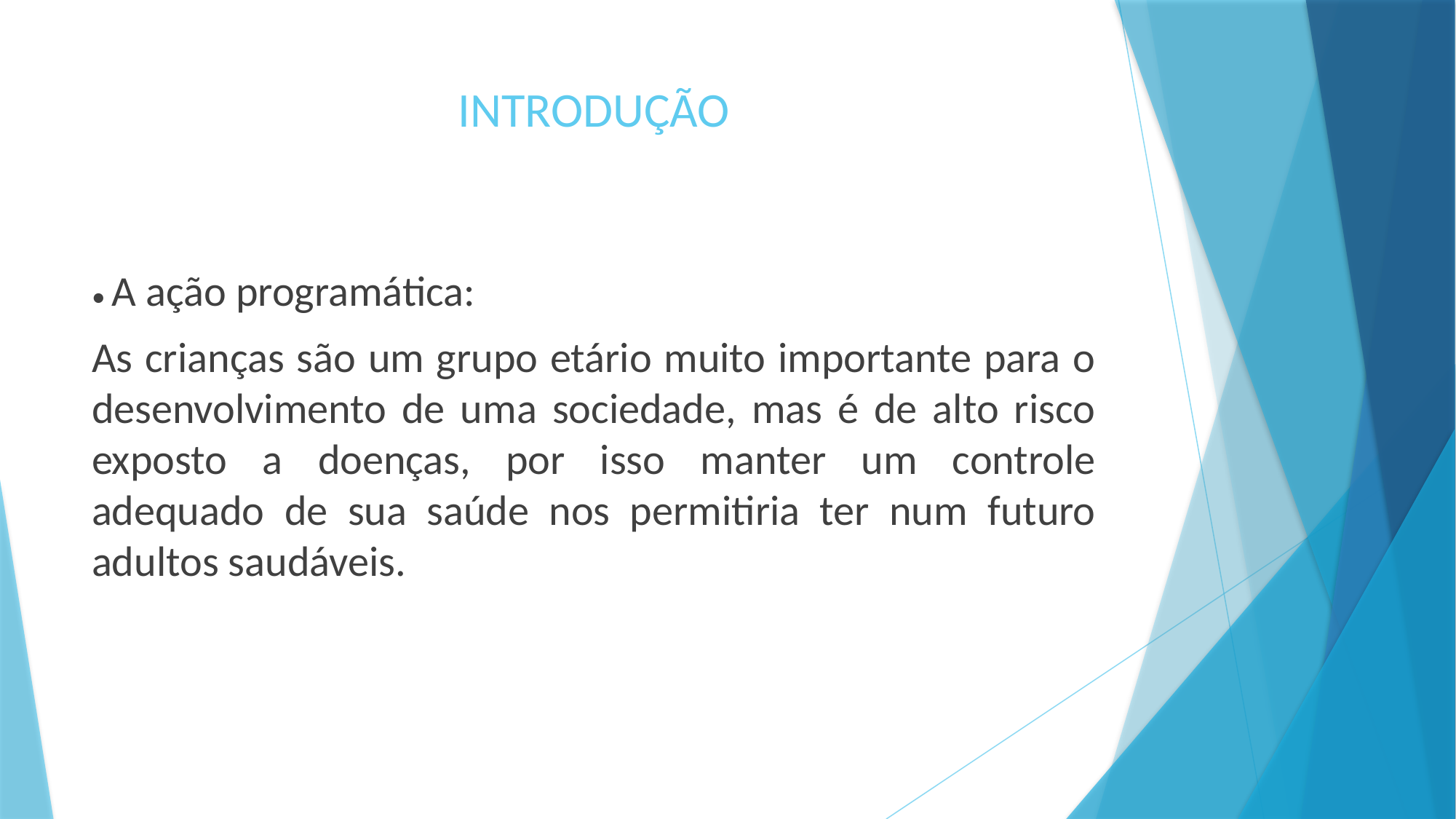

# INTRODUÇÃO
• A ação programática:
As crianças são um grupo etário muito importante para o desenvolvimento de uma sociedade, mas é de alto risco exposto a doenças, por isso manter um controle adequado de sua saúde nos permitiria ter num futuro adultos saudáveis.